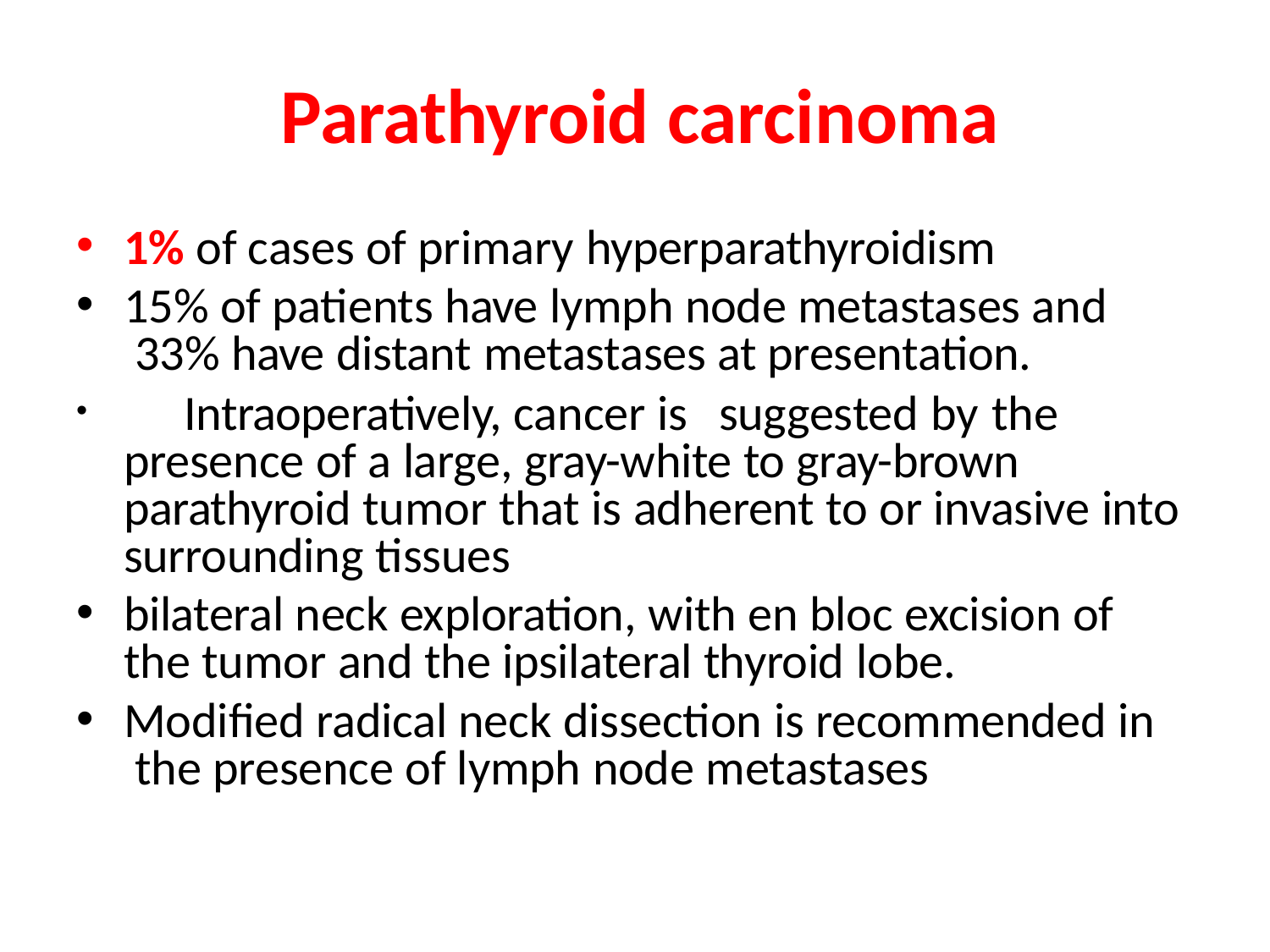

# Parathyroid carcinoma
1% of cases of primary hyperparathyroidism
15% of patients have lymph node metastases and  33% have distant metastases at presentation.
	Intraoperatively, cancer is	suggested by the  presence of a large, gray-white to gray-brown  parathyroid tumor that is adherent to or invasive into  surrounding tissues
bilateral neck exploration, with en bloc excision of  the tumor and the ipsilateral thyroid lobe.
Modified radical neck dissection is recommended in  the presence of lymph node metastases